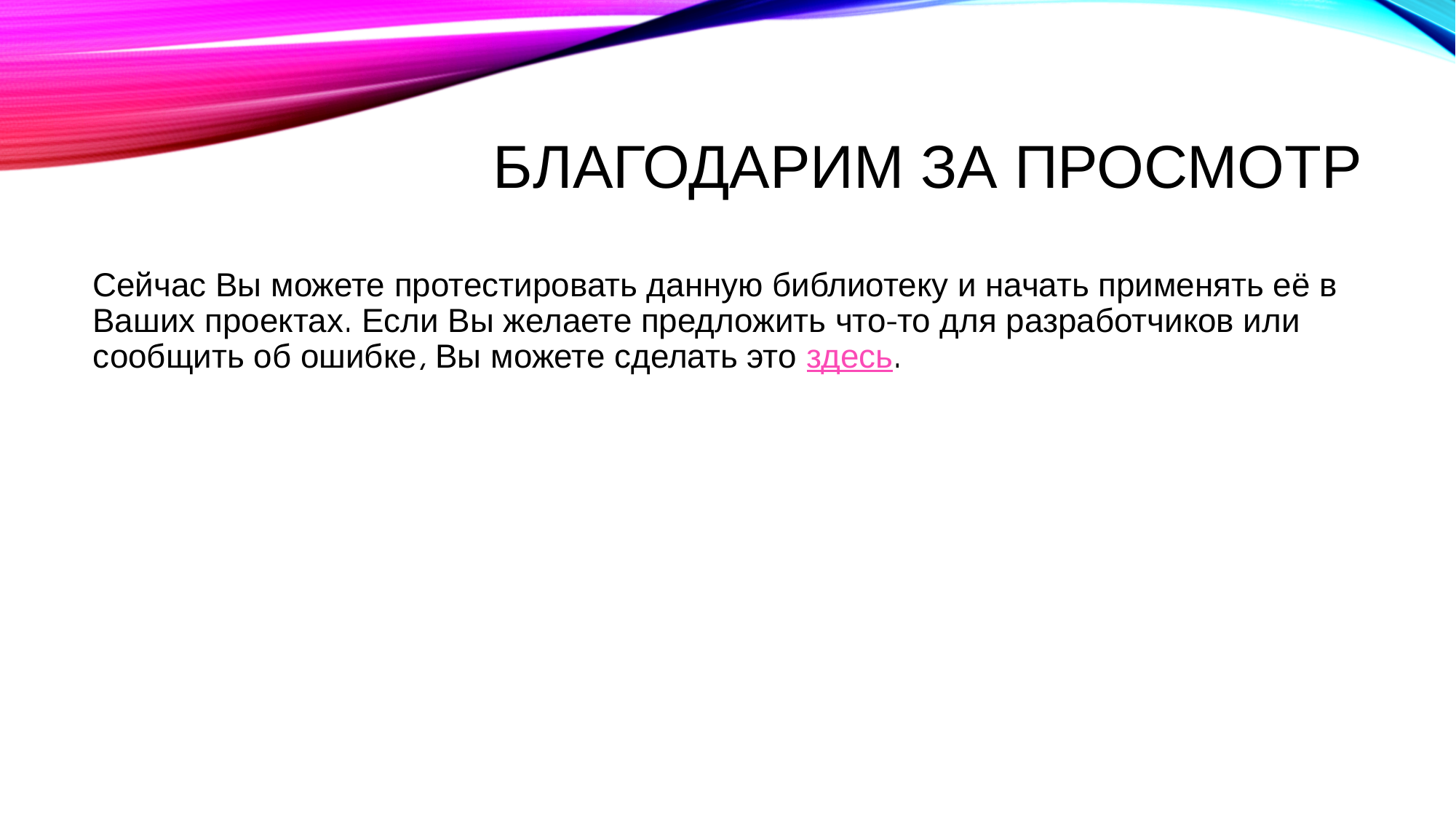

# Благодарим за просмотр
Сейчас Вы можете протестировать данную библиотеку и начать применять её в Ваших проектах. Если Вы желаете предложить что-то для разработчиков или сообщить об ошибке, Вы можете сделать это здесь.